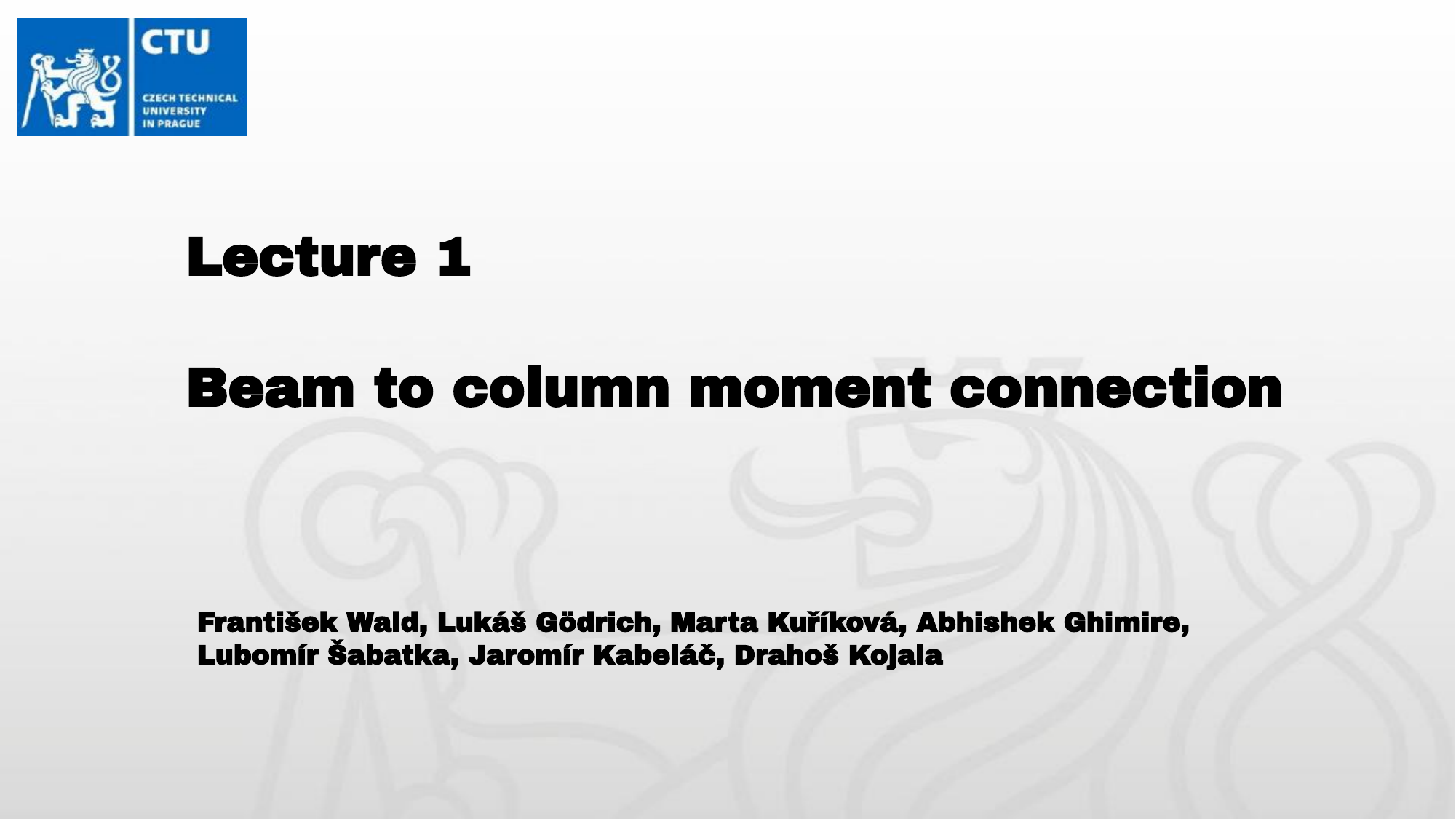

# Lecture 1 Beam to column moment connection
František Wald, Lukáš Gödrich, Marta Kuříková, Abhishek Ghimire,
Lubomír Šabatka, Jaromír Kabeláč, Drahoš Kojala